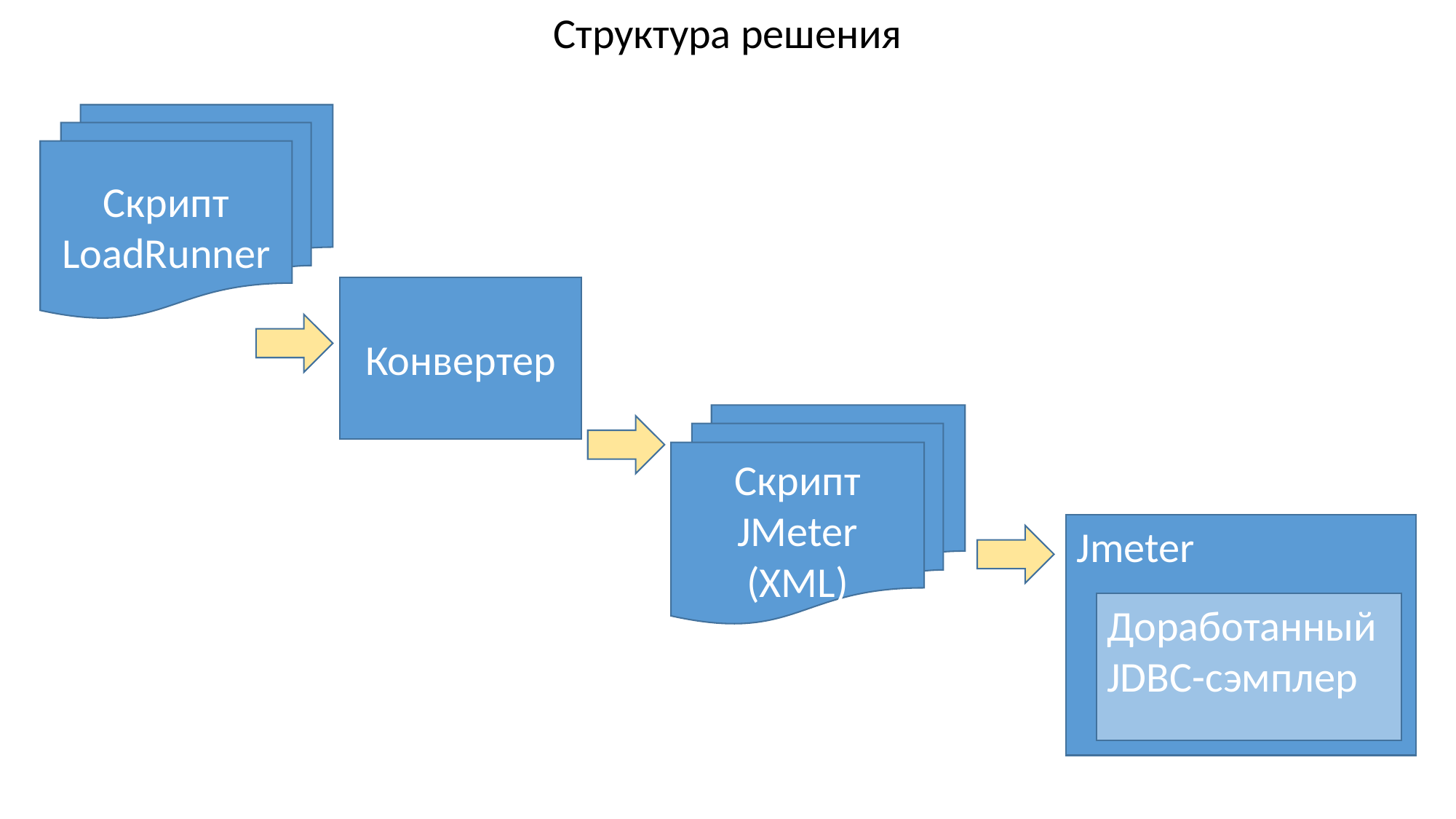

Структура решения
Скрипт
LoadRunner
Конвертер

Скрипт JMeter (XML)

Jmeter

Доработанный
JDBC-сэмплер